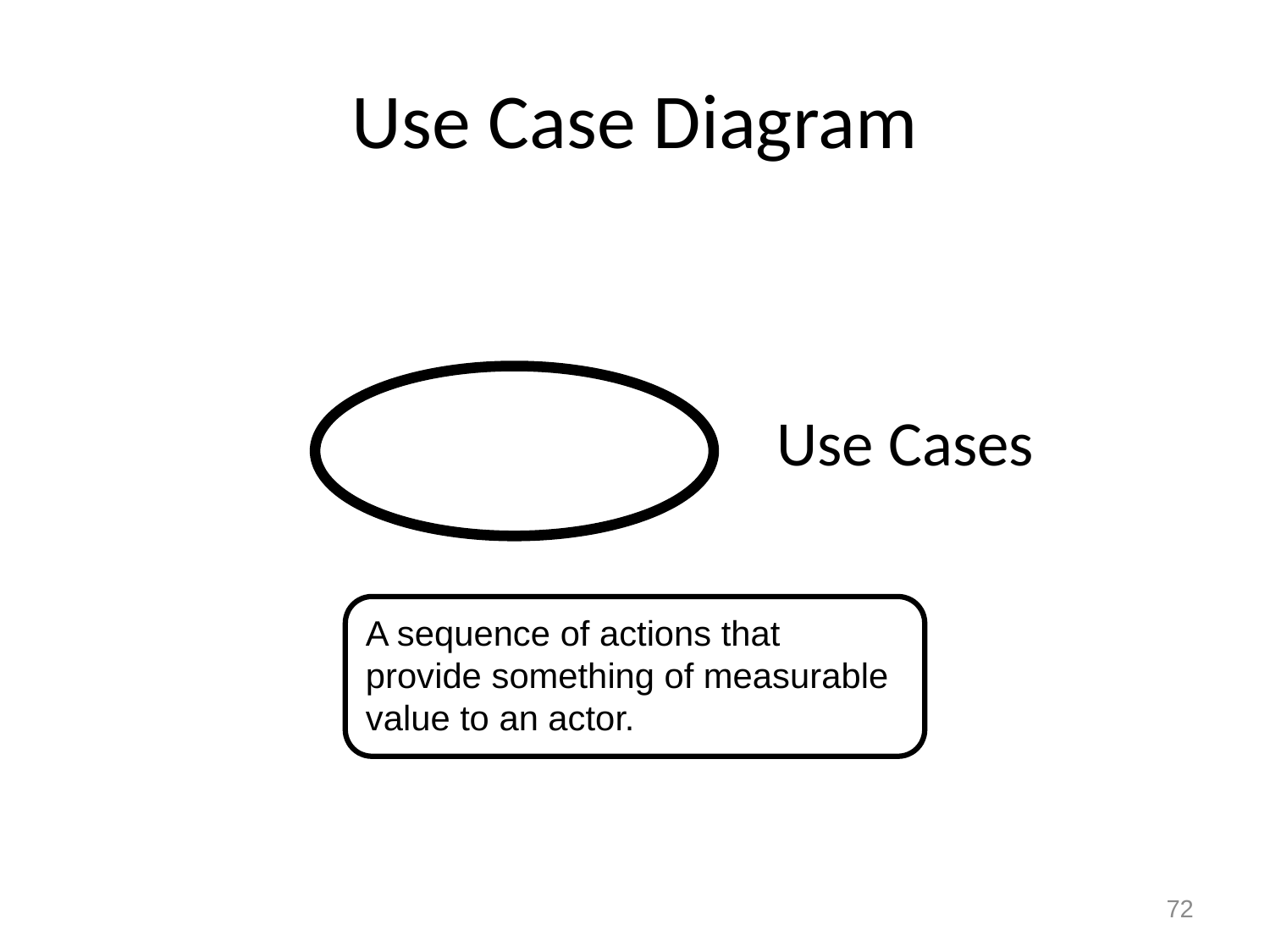

# Use Case Diagram

Use Cases
A sequence of actions that provide something of measurable value to an actor.
72